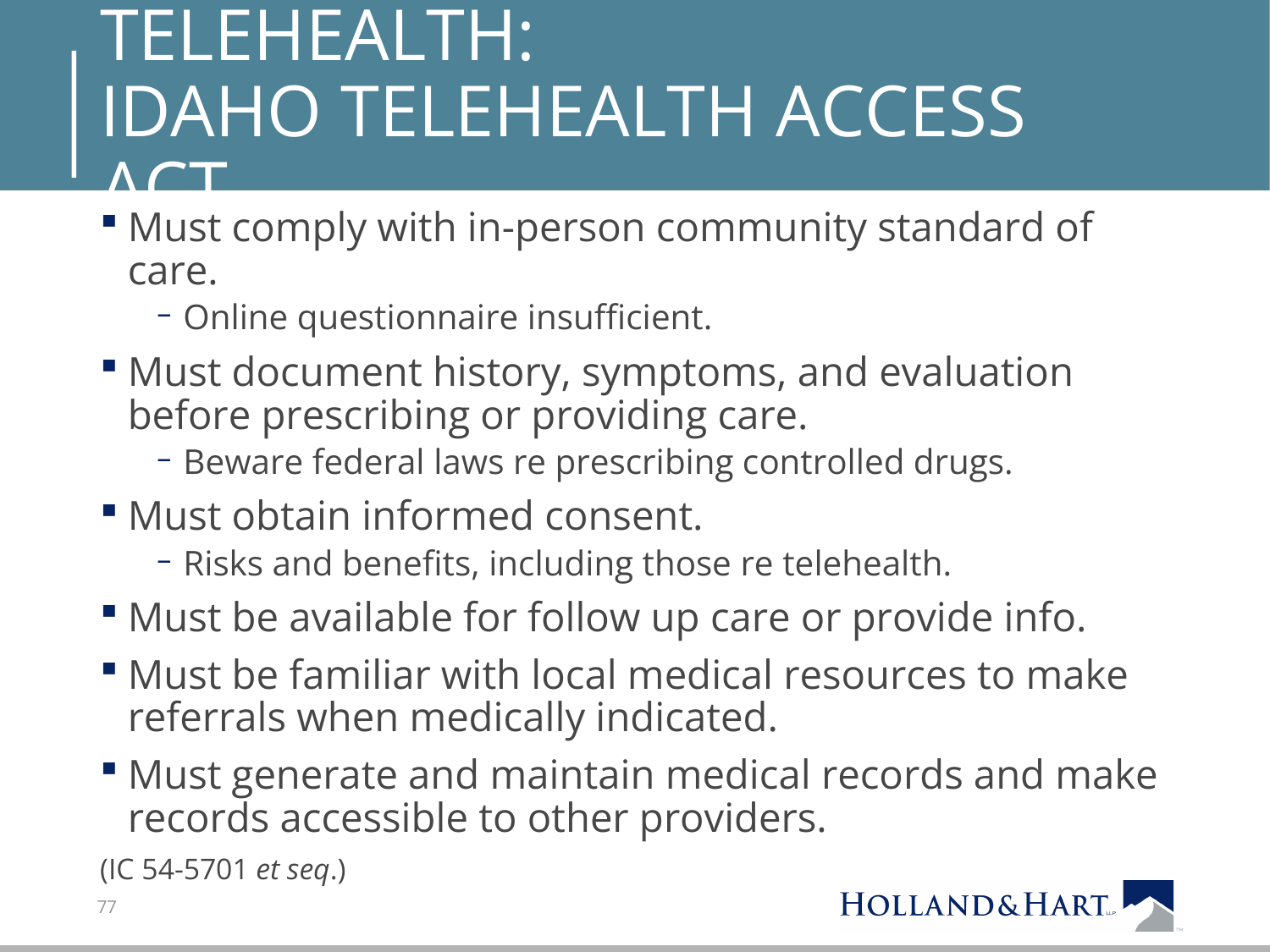

# Telehealth: Idaho telehealth access act
Must comply with in-person community standard of care.
Online questionnaire insufficient.
Must document history, symptoms, and evaluation before prescribing or providing care.
Beware federal laws re prescribing controlled drugs.
Must obtain informed consent.
Risks and benefits, including those re telehealth.
Must be available for follow up care or provide info.
Must be familiar with local medical resources to make referrals when medically indicated.
Must generate and maintain medical records and make records accessible to other providers.
(IC 54-5701 et seq.)
77